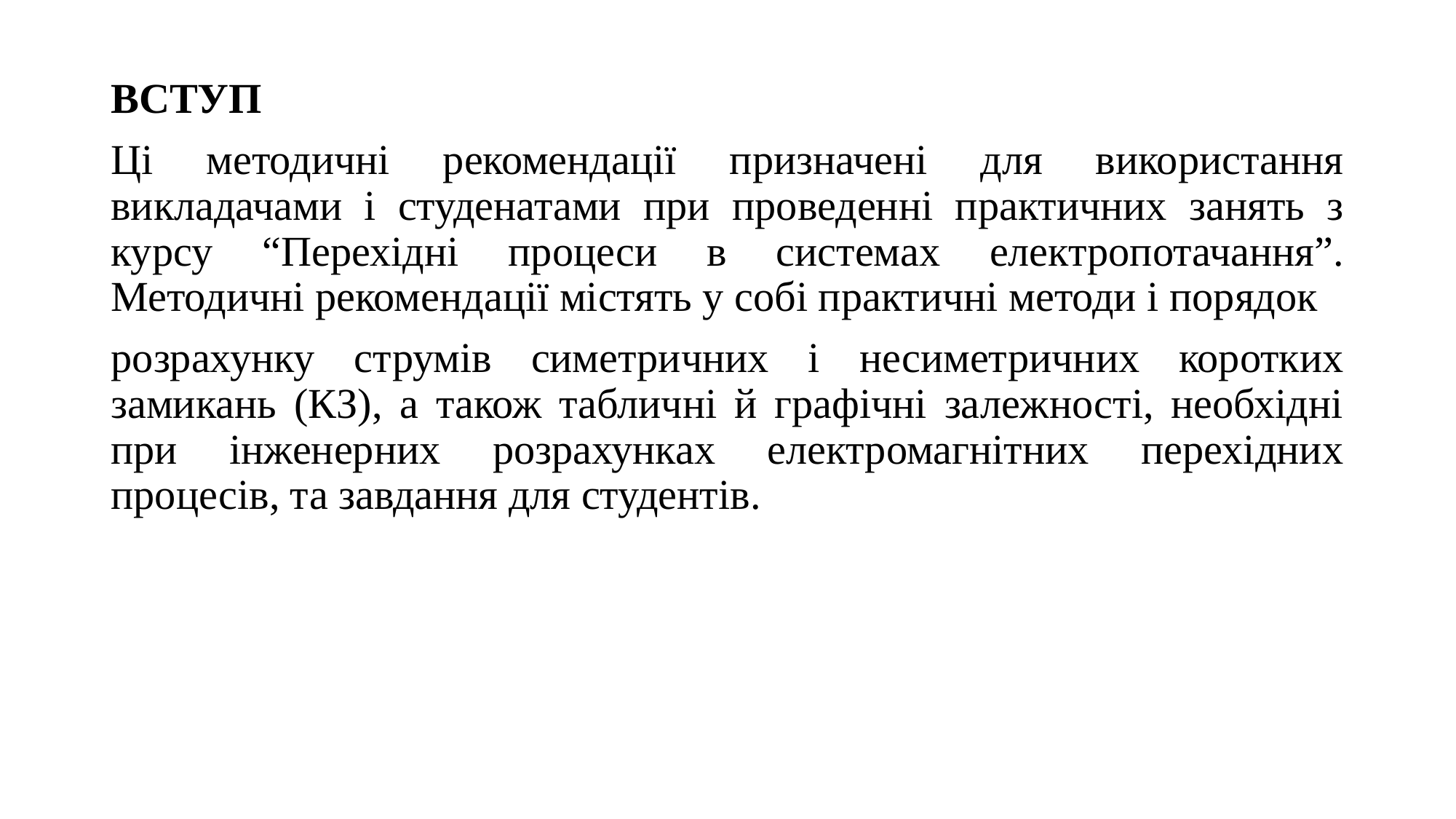

ВСТУП
Ці методичні рекомендації призначені для використання викладачами і студенатами при проведенні практичних занять з курсу “Перехідні процеси в системах електропотачання”. Методичні рекомендації містять у собі практичні методи і порядок
розрахунку струмів симетричних і несиметричних коротких замикань (КЗ), а також табличні й графічні залежності, необхідні при інженерних розрахунках електромагнітних перехідних процесів, та завдання для студентів.